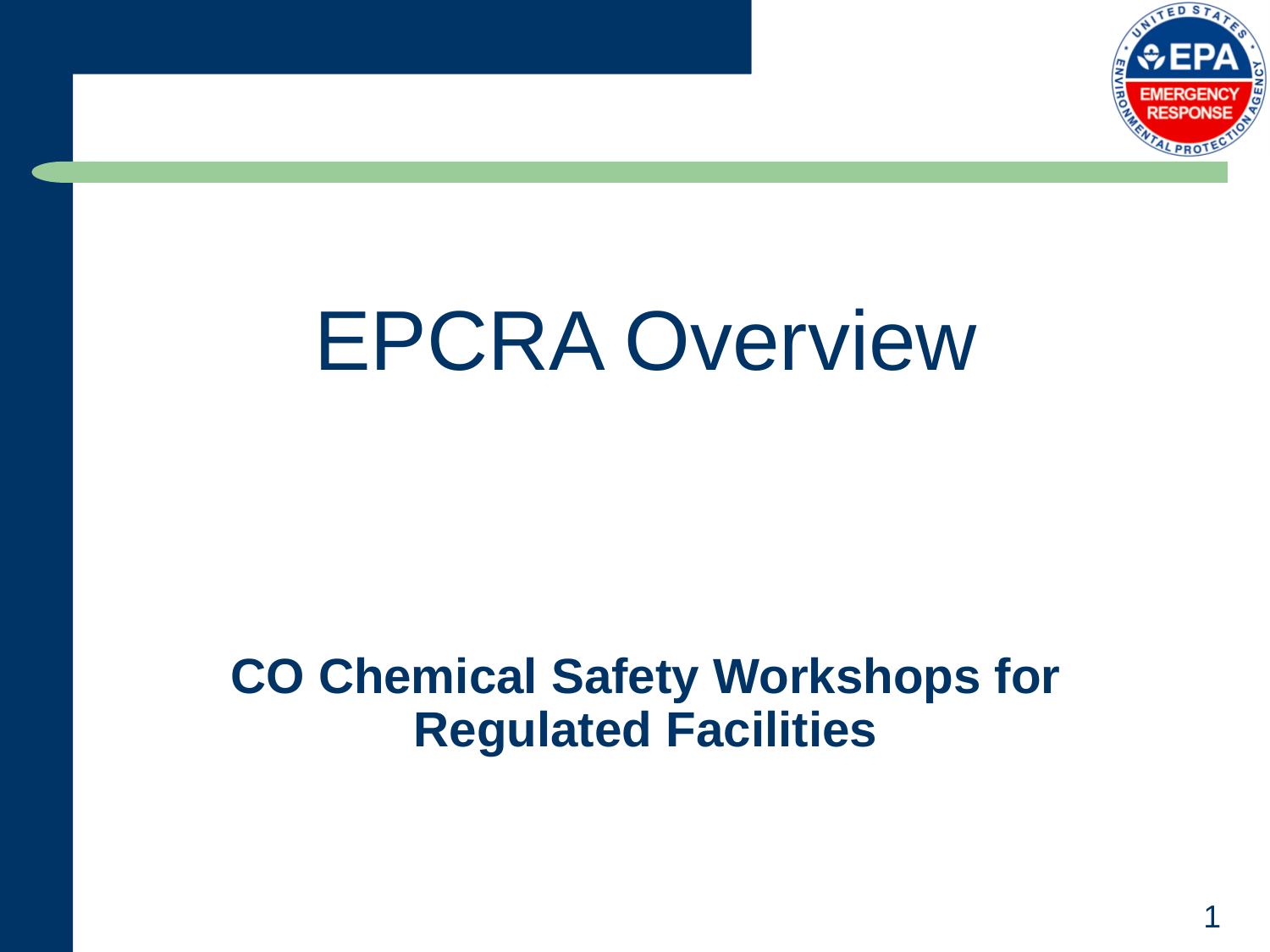

EPCRA Overview

CO Chemical Safety Workshops for Regulated Facilities

(8-10
1